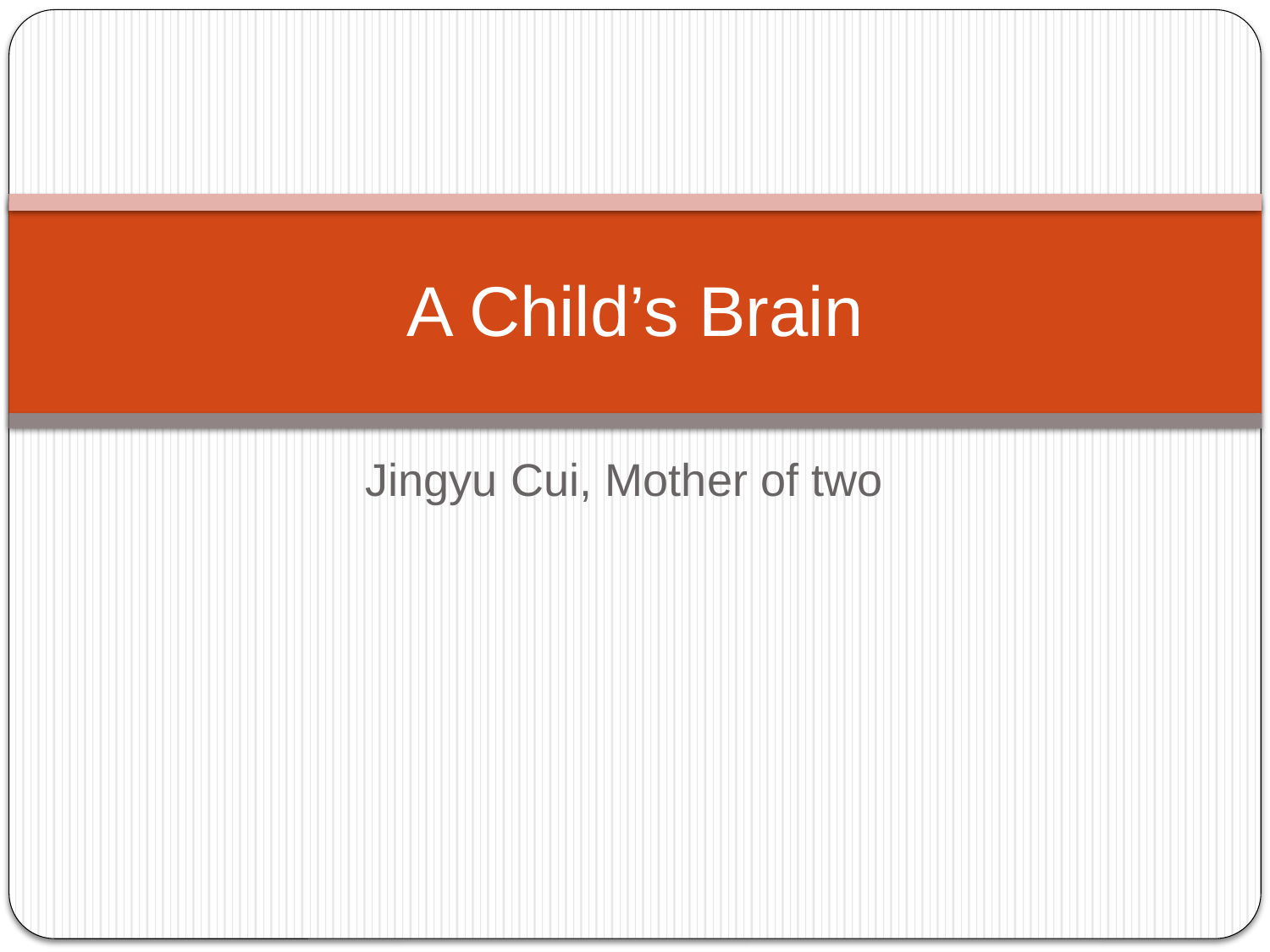

# A Child’s Brain
Jingyu Cui, Mother of two